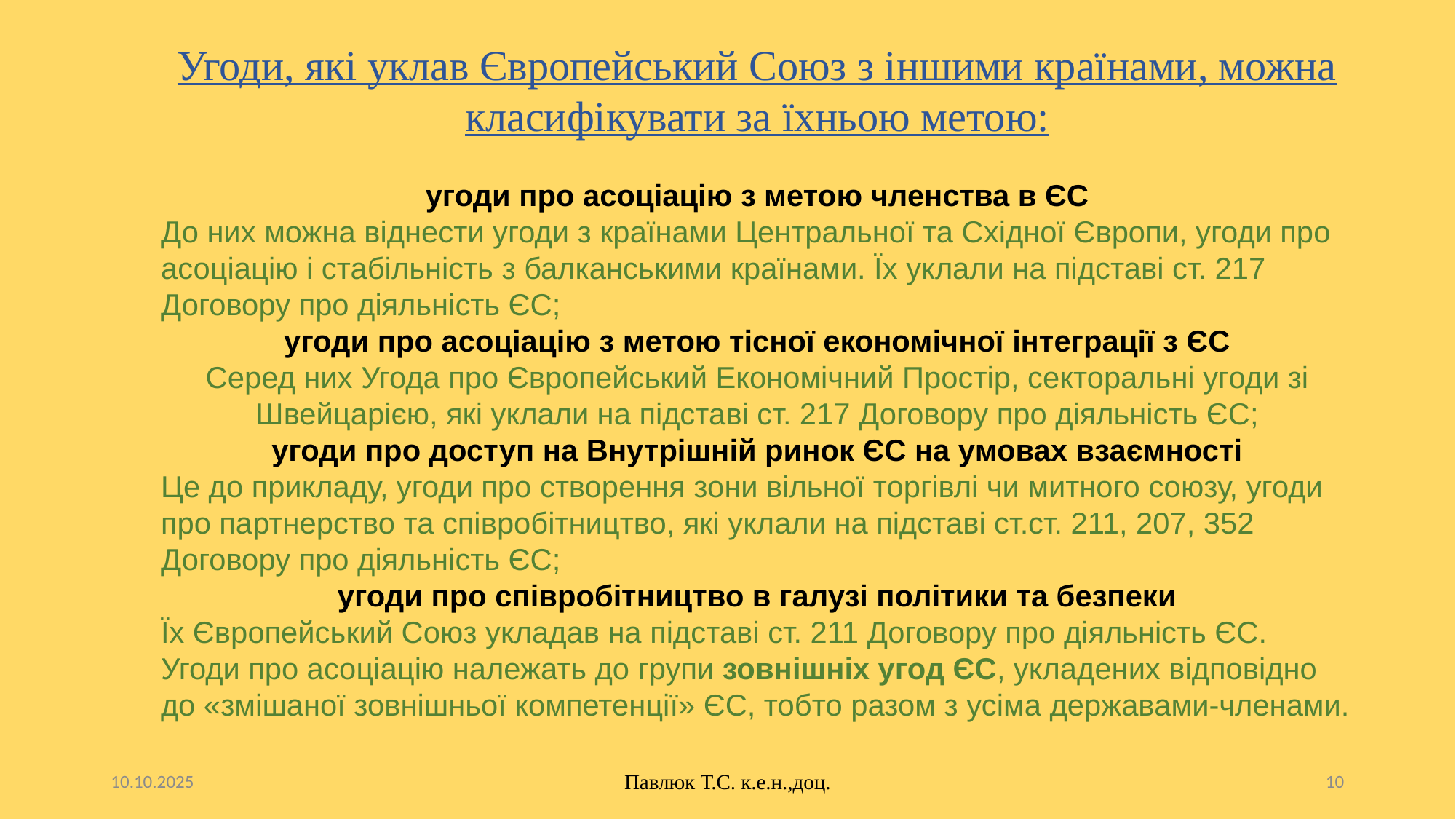

Угоди, які уклав Європейський Союз з іншими країнами, можна класифікувати за їхньою метою:
угоди про асоціацію з метою членства в ЄС
До них можна віднести угоди з країнами Центральної та Східної Європи, угоди про асоціацію і стабільність з балканськими країнами. Їх уклали на підставі ст. 217 Договору про діяльність ЄС;
угоди про асоціацію з метою тісної економічної інтеграції з ЄС
Серед них Угода про Європейський Економічний Простір, секторальні угоди зі Швейцарією, які уклали на підставі ст. 217 Договору про діяльність ЄС;
угоди про доступ на Внутрішній ринок ЄС на умовах взаємності
Це до прикладу, угоди про створення зони вільної торгівлі чи митного союзу, угоди про партнерство та співробітництво, які уклали на підставі ст.ст. 211, 207, 352 Договору про діяльність ЄС;
угоди про співробітництво в галузі політики та безпеки
Їх Європейський Союз укладав на підставі ст. 211 Договору про діяльність ЄС.
Угоди про асоціацію належать до групи зовнішніх угод ЄС, укладених відповідно до «змішаної зовнішньої компетенції» ЄС, тобто разом з усіма державами-членами.
10.10.2025
Павлюк Т.С. к.е.н.,доц.
10